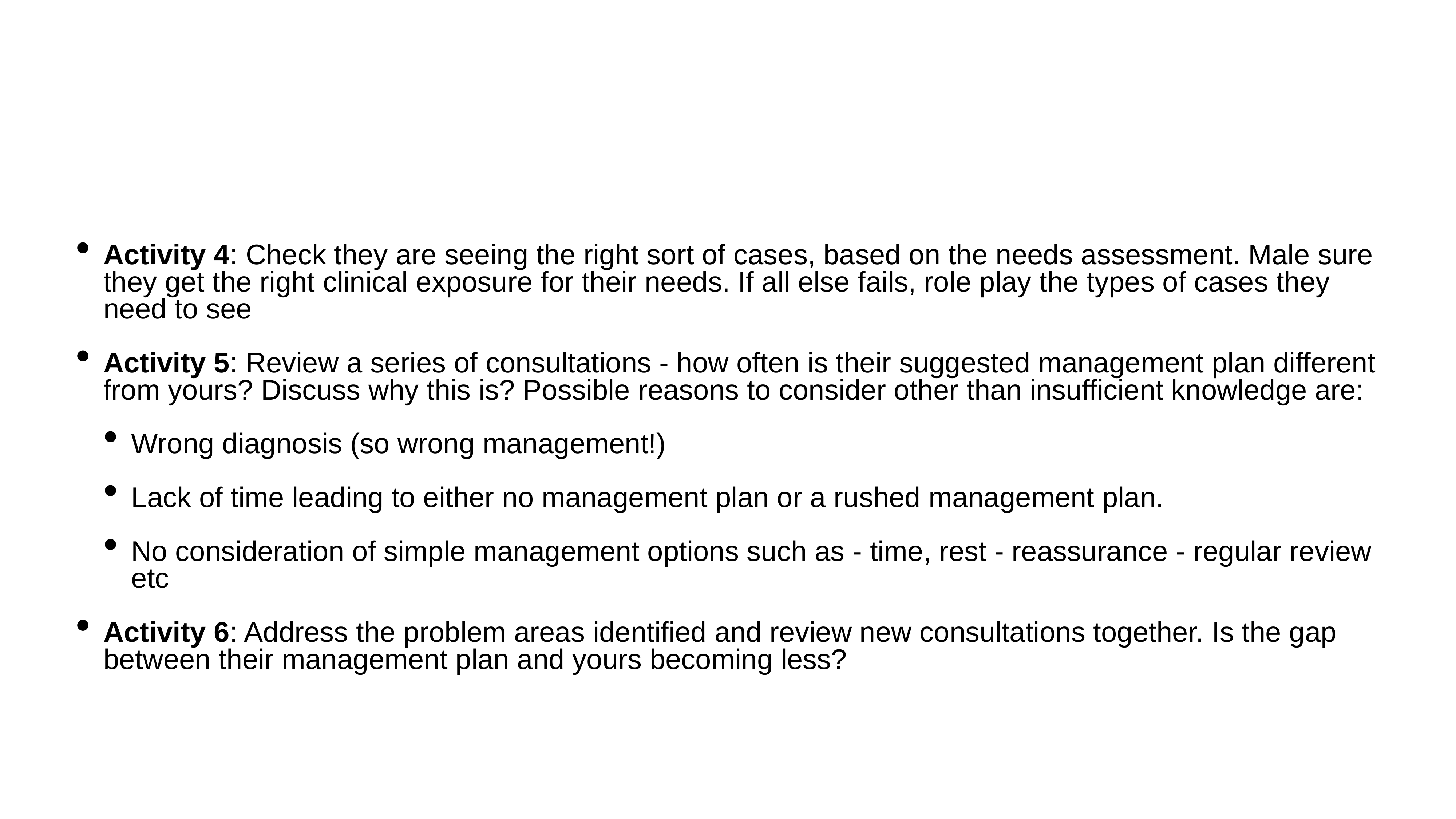

Activity 4: Check they are seeing the right sort of cases, based on the needs assessment. Male sure they get the right clinical exposure for their needs. If all else fails, role play the types of cases they need to see
Activity 5: Review a series of consultations - how often is their suggested management plan different from yours? Discuss why this is? Possible reasons to consider other than insufficient knowledge are:
Wrong diagnosis (so wrong management!)
Lack of time leading to either no management plan or a rushed management plan.
No consideration of simple management options such as - time, rest - reassurance - regular review etc
Activity 6: Address the problem areas identified and review new consultations together. Is the gap between their management plan and yours becoming less?